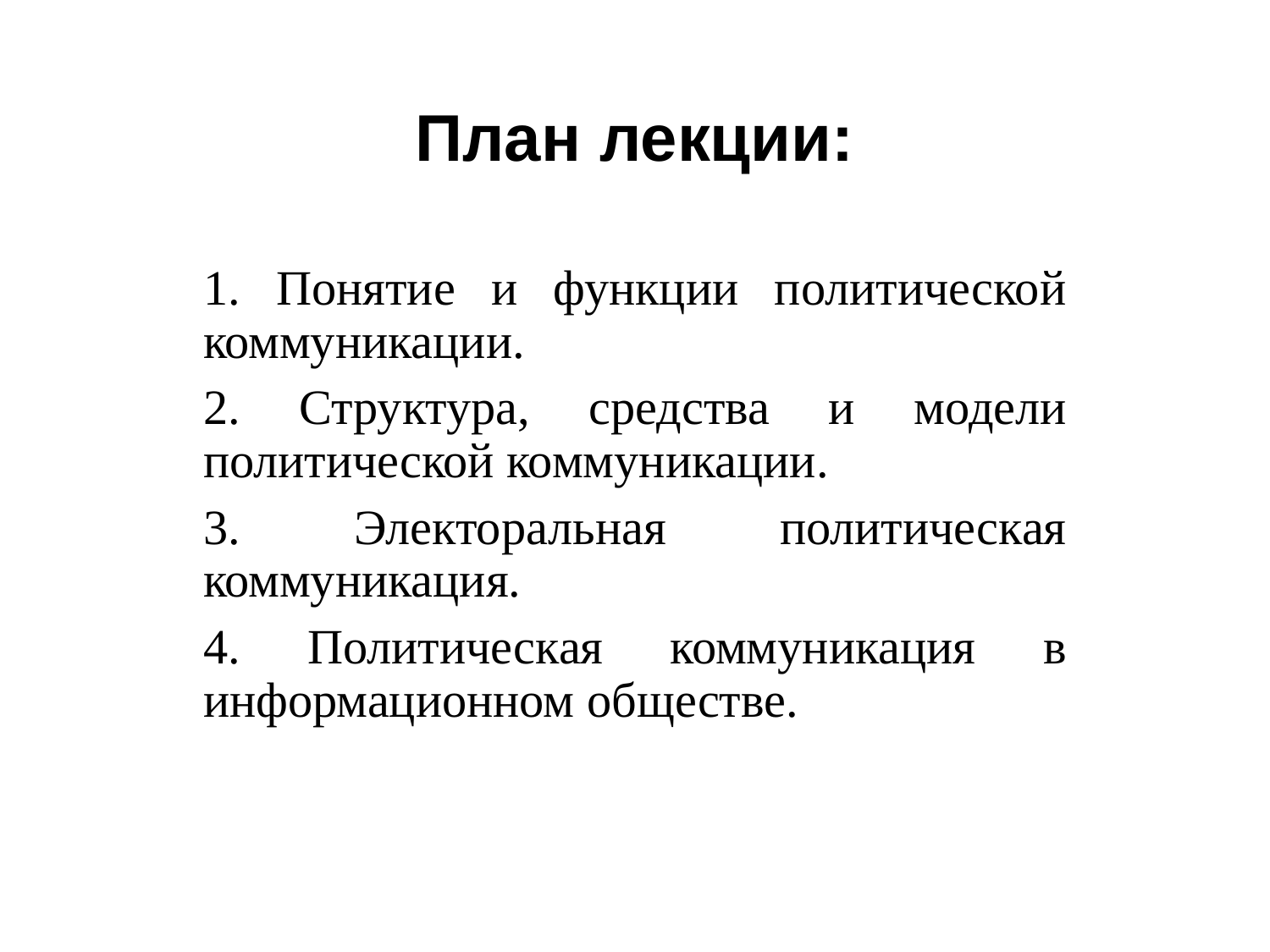

# План лекции:
1. Понятие и функции политической коммуникации.
2. Структура, средства и модели политической коммуникации.
3. Электоральная политическая коммуникация.
4. Политическая коммуникация в информационном обществе.